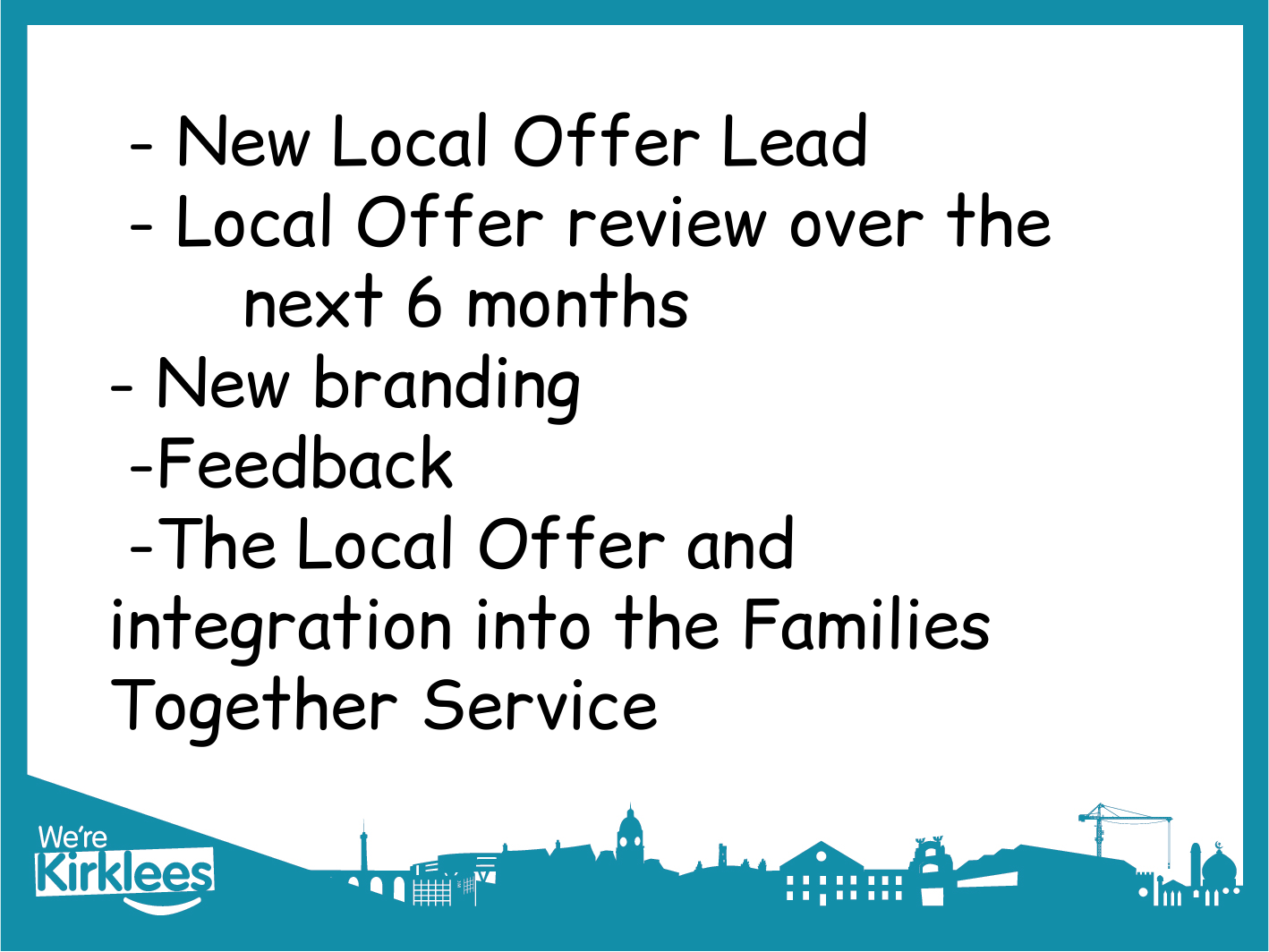

# - New Local Offer Lead - Local Offer review over the   	next 6 months - New branding -Feedback -The Local Offer and 	integration into the Families 	Together Service